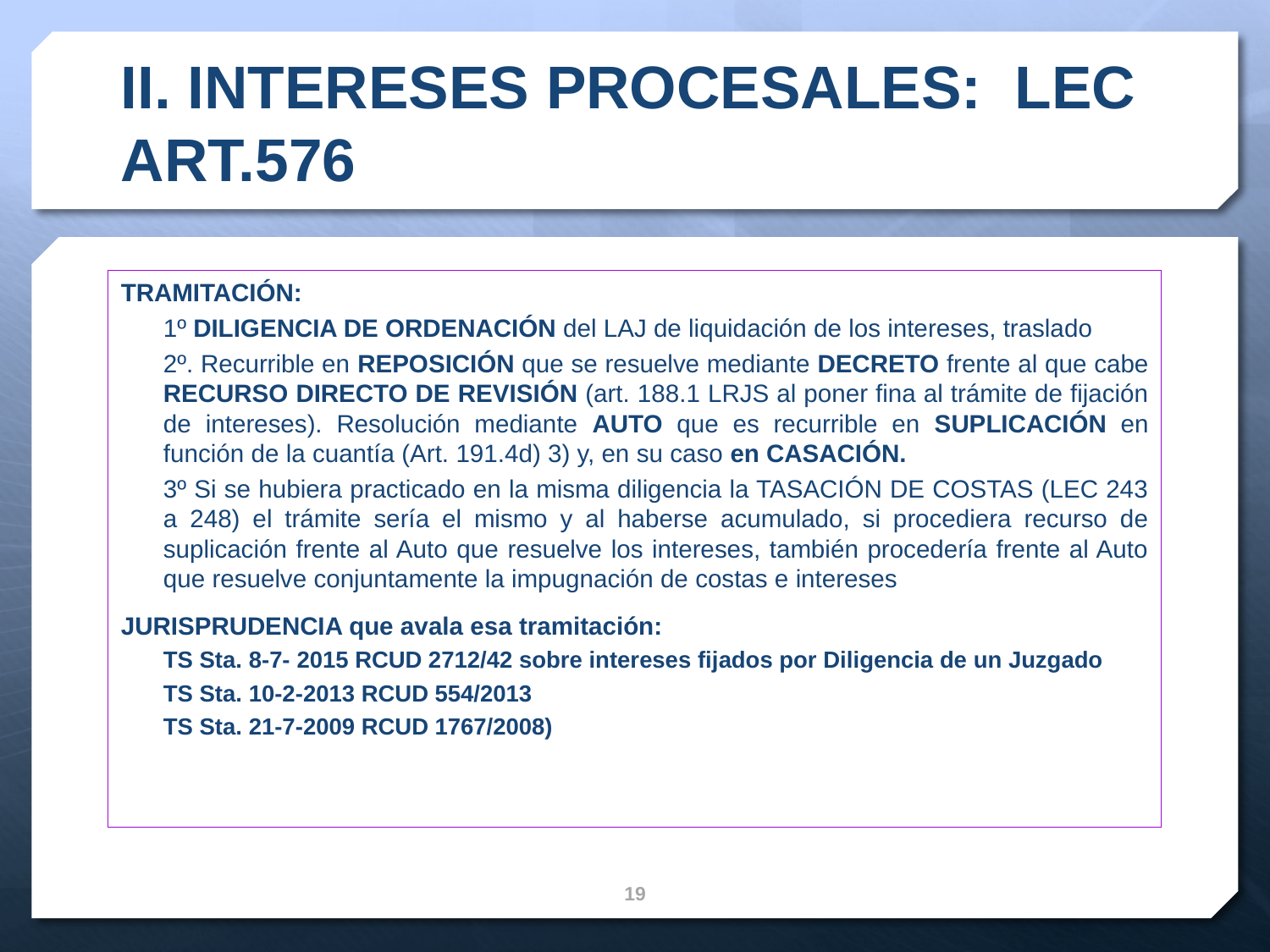

# II. INTERESES PROCESALES:  LEC ART.576
TRAMITACIÓN:
1º DILIGENCIA DE ORDENACIÓN del LAJ de liquidación de los intereses, traslado
2º. Recurrible en REPOSICIÓN que se resuelve mediante DECRETO frente al que cabe RECURSO DIRECTO DE REVISIÓN (art. 188.1 LRJS al poner fina al trámite de fijación de intereses). Resolución mediante AUTO que es recurrible en SUPLICACIÓN en función de la cuantía (Art. 191.4d) 3) y, en su caso en CASACIÓN.
3º Si se hubiera practicado en la misma diligencia la TASACIÓN DE COSTAS (LEC 243 a 248) el trámite sería el mismo y al haberse acumulado, si procediera recurso de suplicación frente al Auto que resuelve los intereses, también procedería frente al Auto que resuelve conjuntamente la impugnación de costas e intereses
JURISPRUDENCIA que avala esa tramitación:
TS Sta. 8-7- 2015 RCUD 2712/42 sobre intereses fijados por Diligencia de un Juzgado
TS Sta. 10-2-2013 RCUD 554/2013
TS Sta. 21-7-2009 RCUD 1767/2008)

19